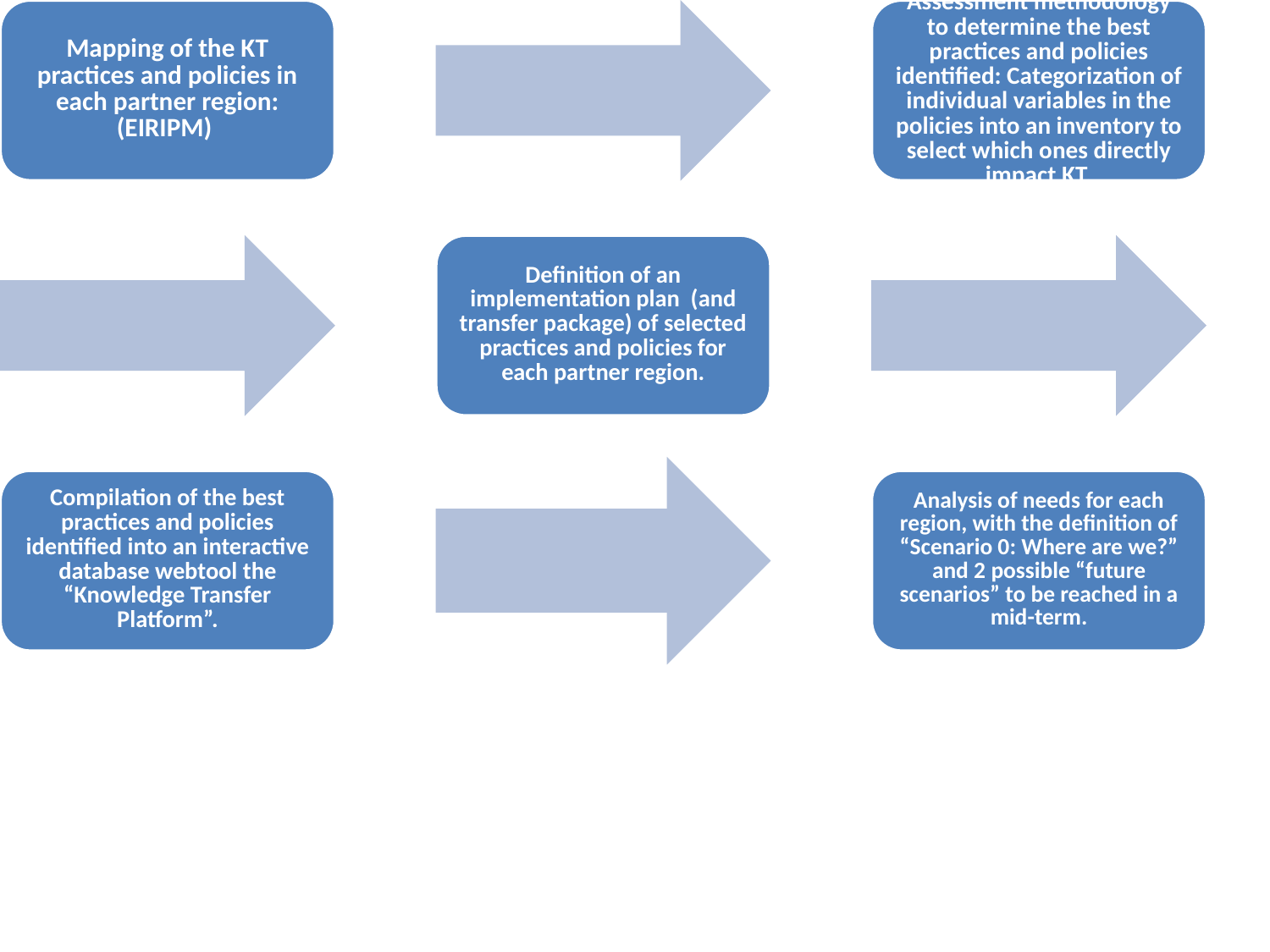

Mapping of the KT practices and policies in each partner region: (EIRIPM)
Assessment methodology to determine the best practices and policies identified: Categorization of individual variables in the policies into an inventory to select which ones directly impact KT.
Analysis of needs for each region, with the definition of “Scenario 0: Where are we?” and 2 possible “future scenarios” to be reached in a mid-term.
Definition of an implementation plan  (and transfer package) of selected practices and policies for each partner region.
Compilation of the best practices and policies identified into an interactive database webtool the “Knowledge Transfer Platform”.